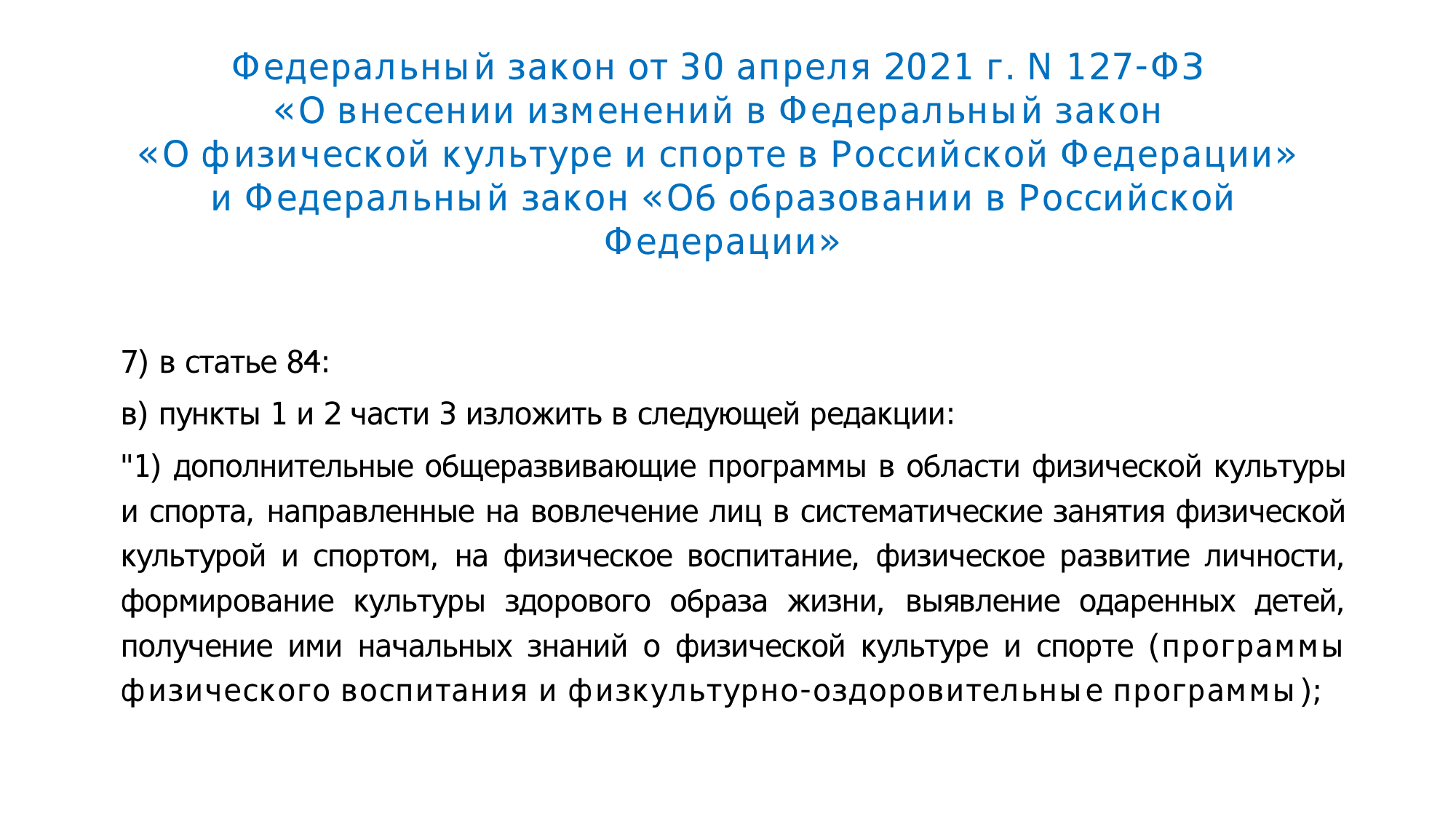

# Федеральный закон от 30 апреля 2021 г. N 127-ФЗ «О внесении изменений в Федеральный закон «О физической культуре и спорте в Российской Федерации» и Федеральный закон «Об образовании в Российской Федерации»
7) в статье 84:
в) пункты 1 и 2 части 3 изложить в следующей редакции:
"1) дополнительные общеразвивающие программы в области физической культуры и спорта, направленные на вовлечение лиц в систематические занятия физической культурой и спортом, на физическое воспитание, физическое развитие личности, формирование культуры здорового образа жизни, выявление одаренных детей, получение ими начальных знаний о физической культуре и спорте (программы физического воспитания и физкультурно-оздоровительные программы);